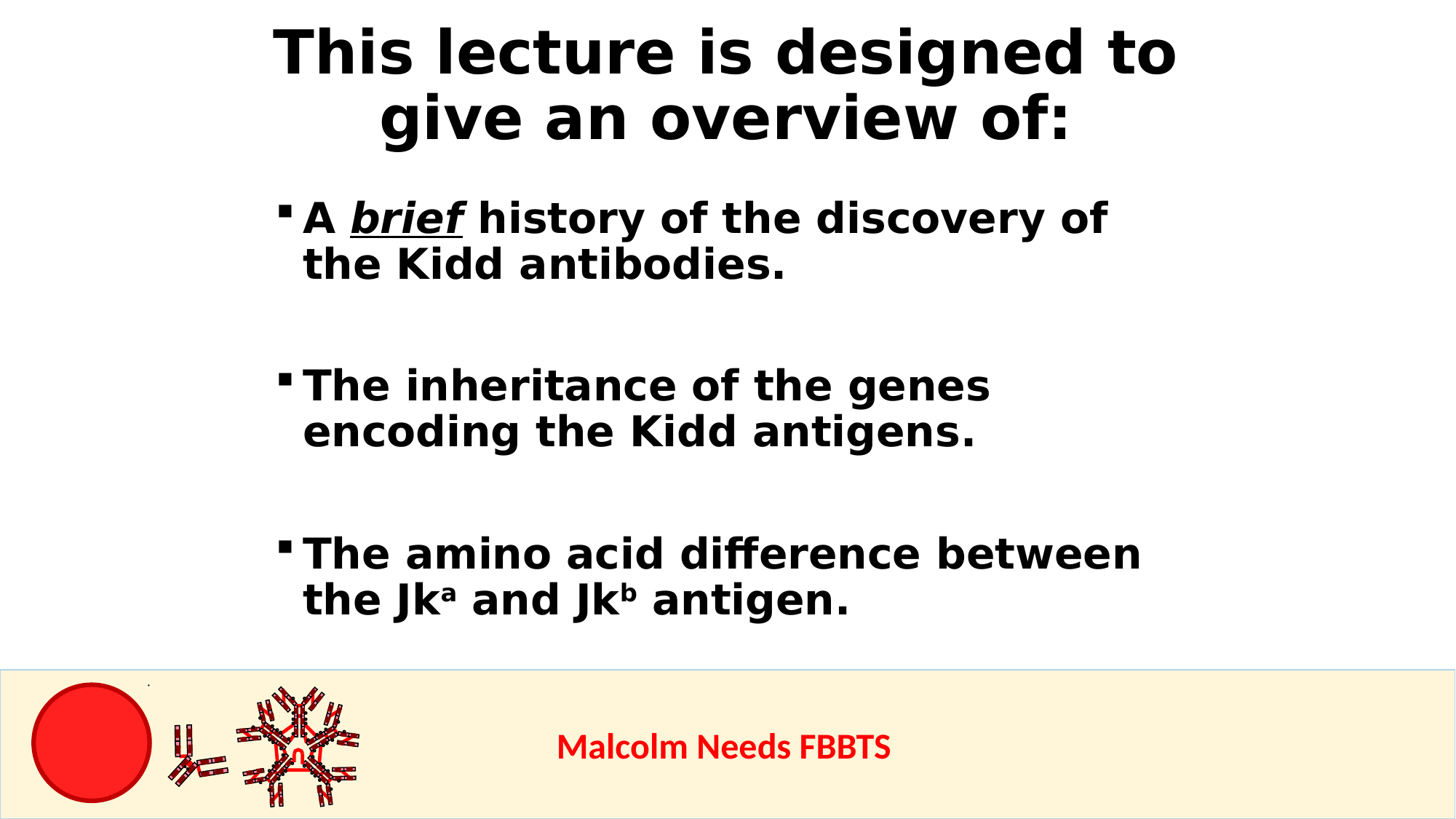

This lecture is designed to give an overview of:
A brief history of the discovery of the Kidd antibodies.

The inheritance of the genes encoding the Kidd antigens.

The amino acid difference between the Jka and Jkb antigen.
					Malcolm Needs FBBTS